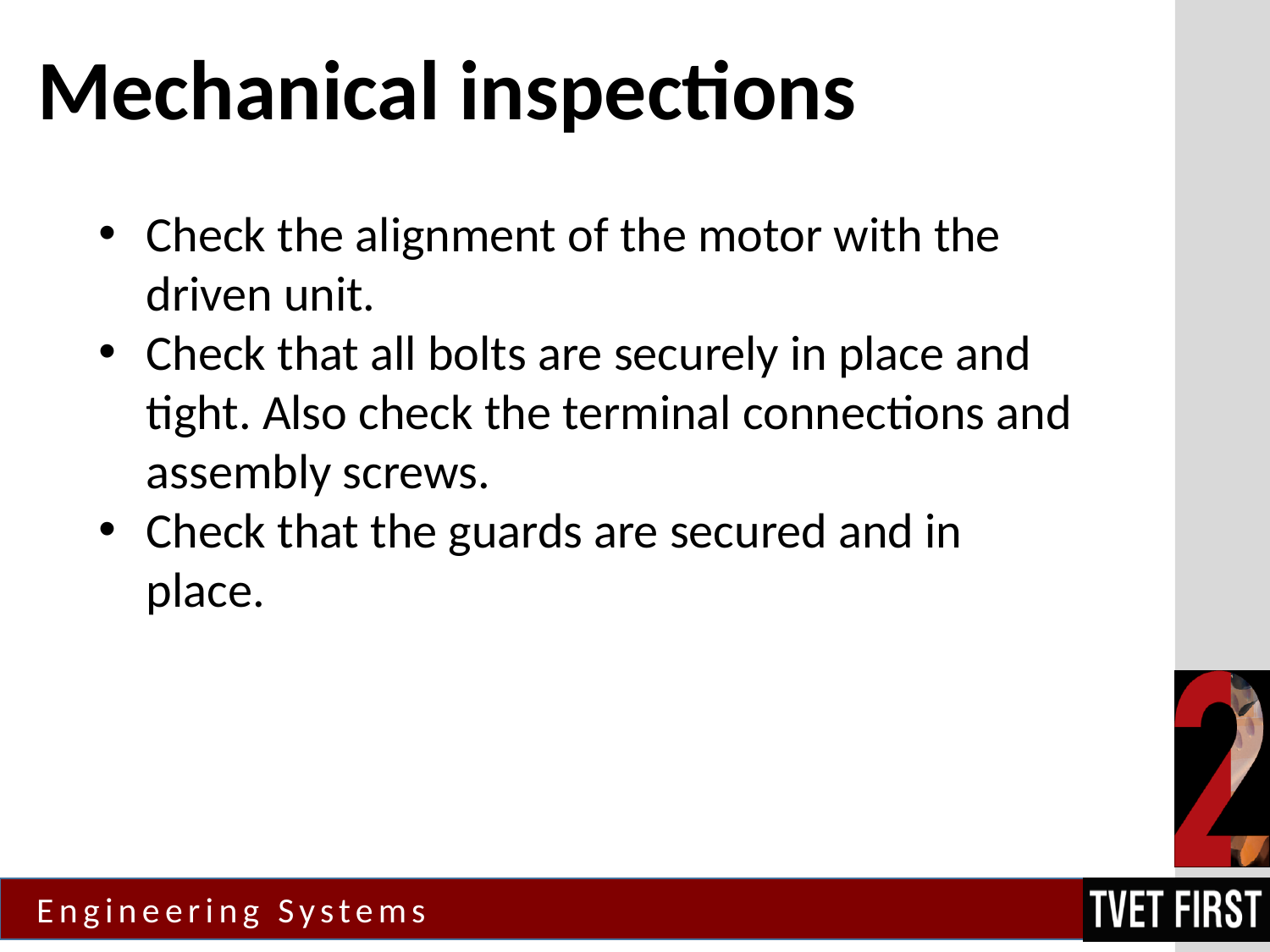

# Mechanical inspections
Check the alignment of the motor with the driven unit.
Check that all bolts are securely in place and tight. Also check the terminal connections and assembly screws.
Check that the guards are secured and in place.